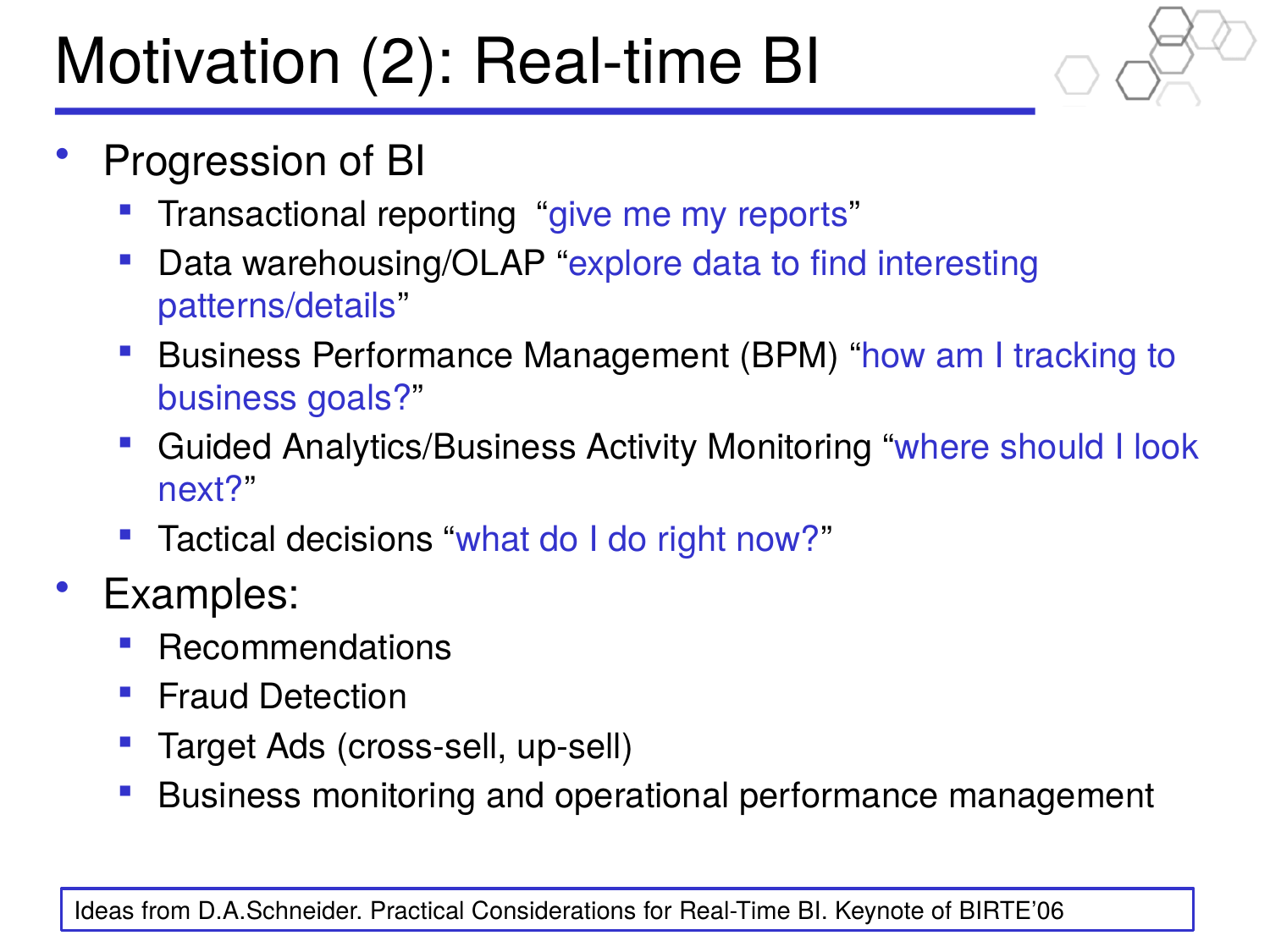

# Motivation (2): Real-time BI
Progression of BI
Transactional reporting  “give me my reports”
Data warehousing/OLAP “explore data to find interesting patterns/details”
Business Performance Management (BPM) “how am I tracking to business goals?”
Guided Analytics/Business Activity Monitoring “where should I look next?”
Tactical decisions “what do I do right now?”
Examples:
Recommendations
Fraud Detection
Target Ads (cross-sell, up-sell)
Business monitoring and operational performance management
Ideas from D.A.Schneider. Practical Considerations for Real-Time BI. Keynote of BIRTE’06